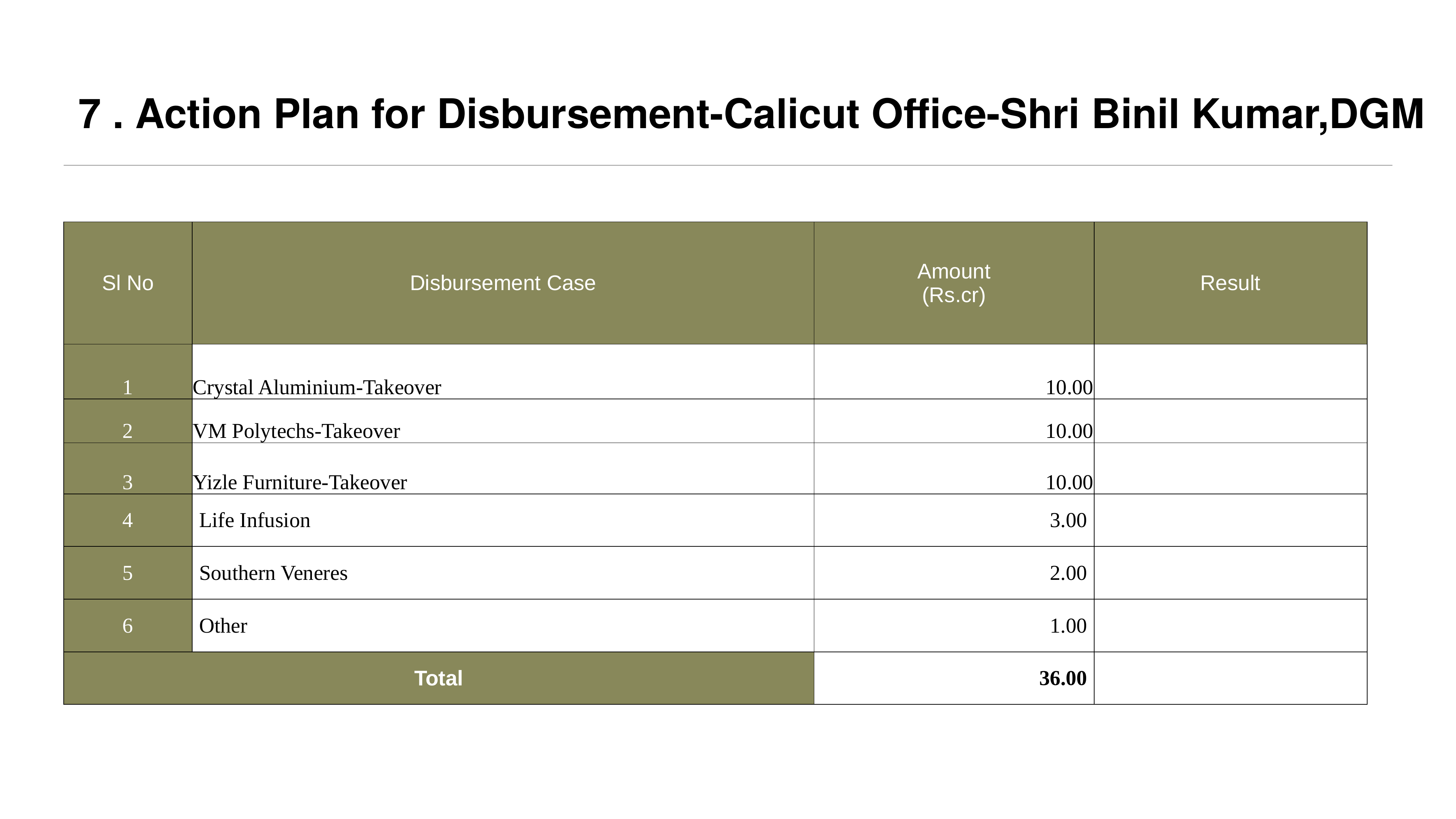

# 7 . Action Plan for Disbursement-Calicut Office-Shri Binil Kumar,DGM
| Sl No | Disbursement Case | Amount (Rs.cr) | Result |
| --- | --- | --- | --- |
| 1 | Crystal Aluminium-Takeover | 10.00 |  |
| 2 | VM Polytechs-Takeover | 10.00 |  |
| 3 | Yizle Furniture-Takeover | 10.00 |  |
| 4 | Life Infusion | 3.00 |  |
| 5 | Southern Veneres | 2.00 |  |
| 6 | Other | 1.00 |  |
| Total |  | 36.00 |  |